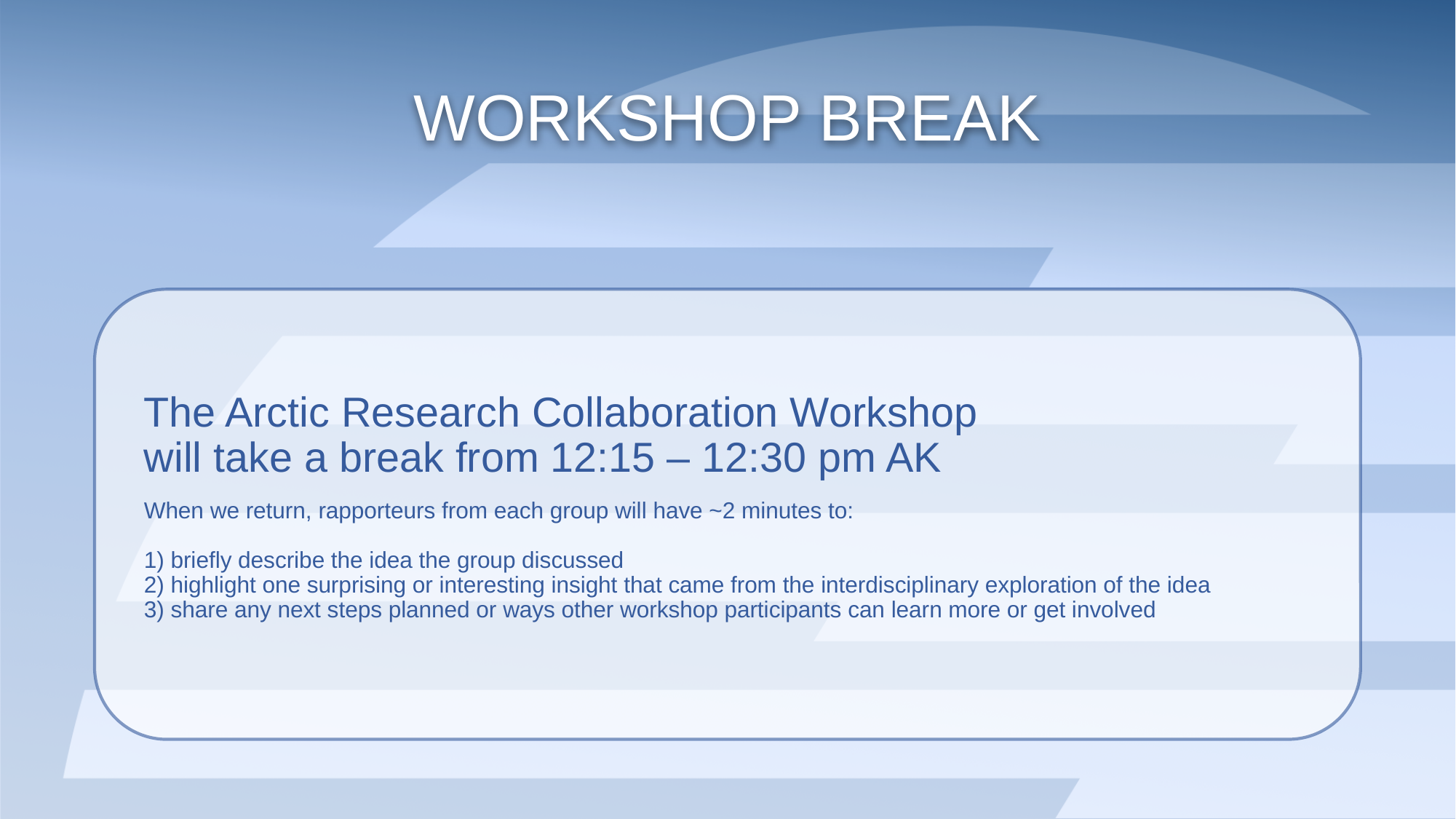

Workshop Break

# The Arctic Research Collaboration Workshop will take a break from 12:15 – 12:30 pm AK When we return, rapporteurs from each group will have ~2 minutes to: 1) briefly describe the idea the group discussed 2) highlight one surprising or interesting insight that came from the interdisciplinary exploration of the idea 3) share any next steps planned or ways other workshop participants can learn more or get involved